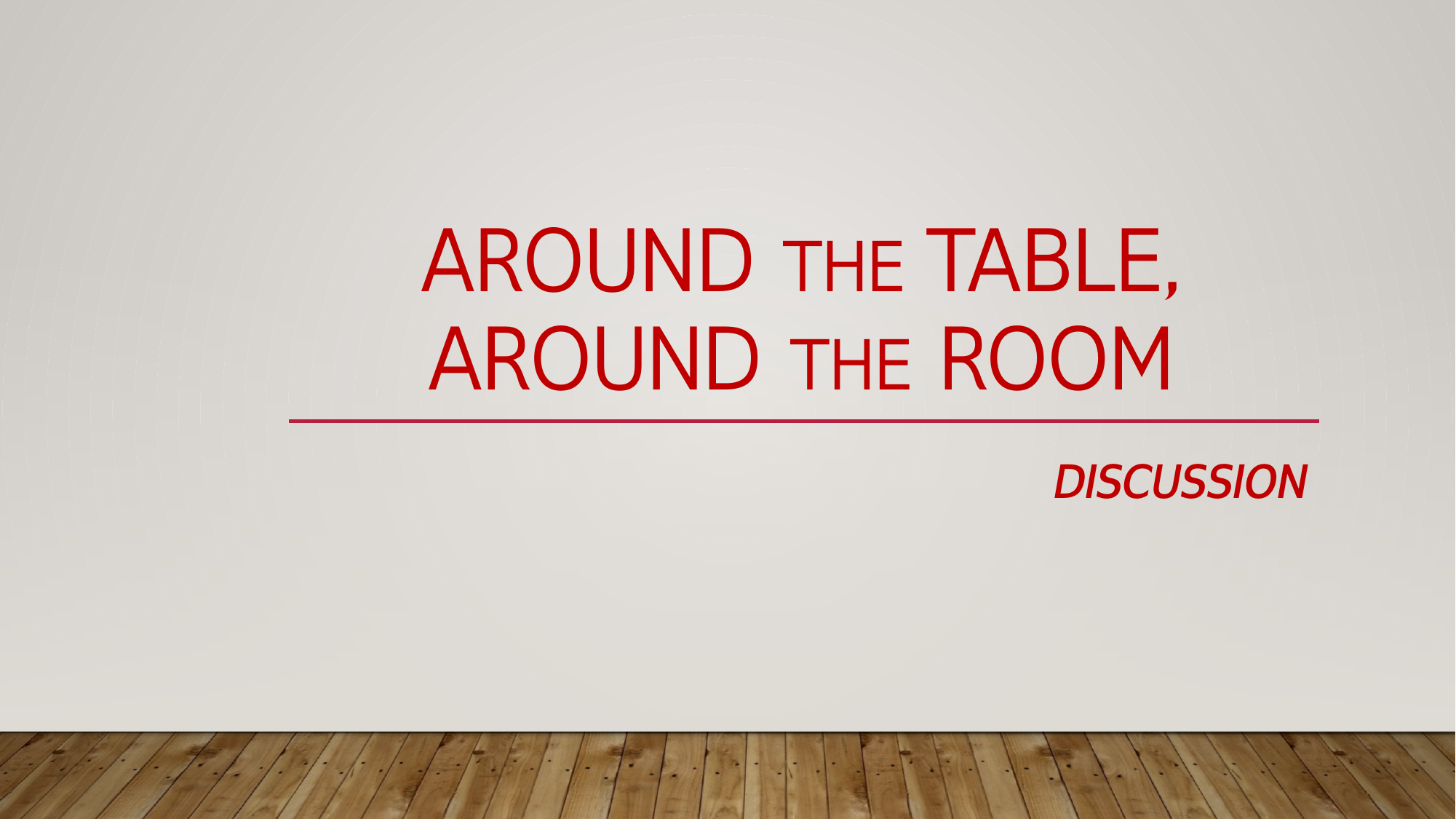

# Around the TABLE, AROUND the ROOM

DISCUSSION